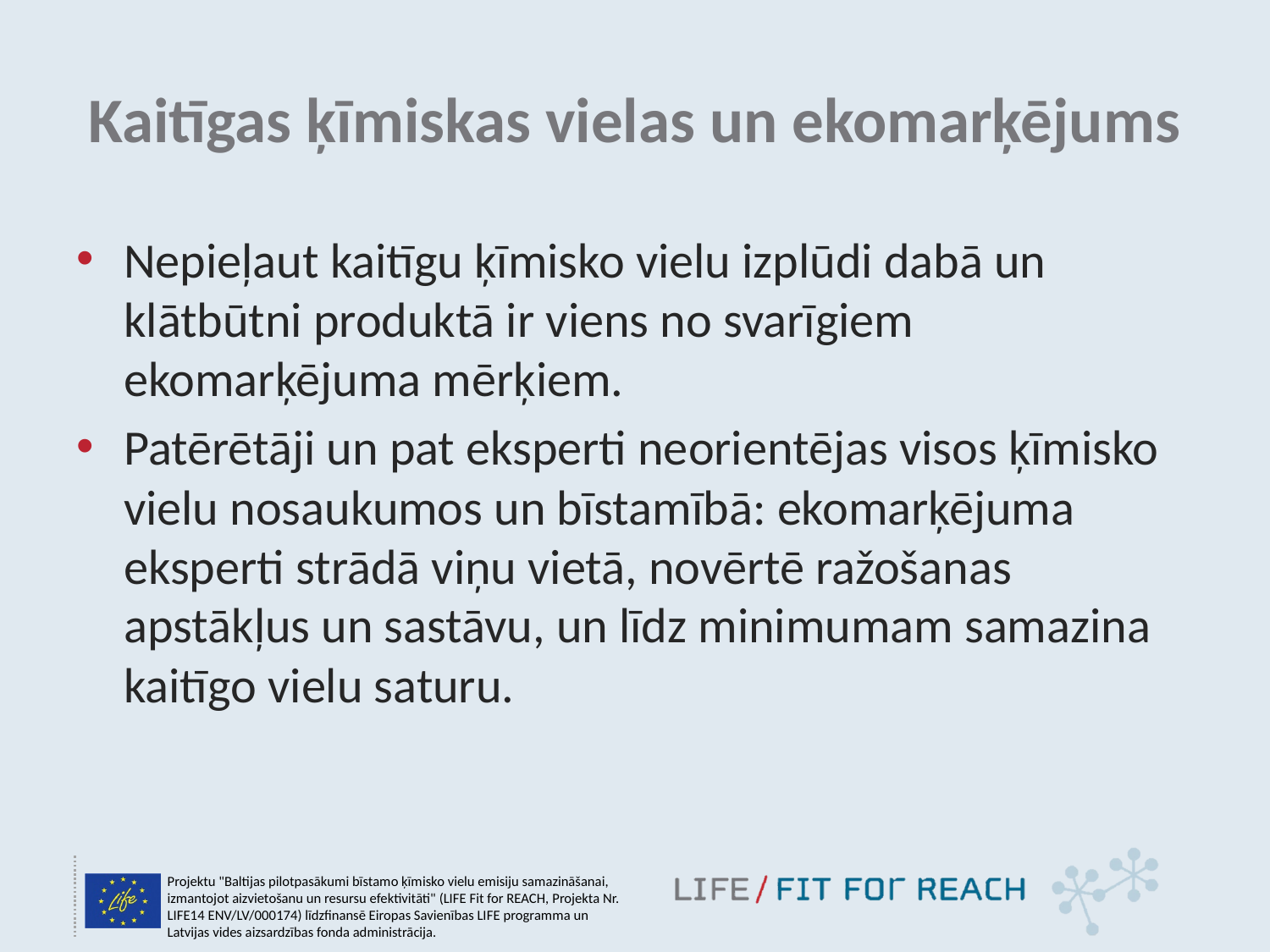

# Kaitīgas ķīmiskas vielas un ekomarķējums
Nepieļaut kaitīgu ķīmisko vielu izplūdi dabā un klātbūtni produktā ir viens no svarīgiem ekomarķējuma mērķiem.
Patērētāji un pat eksperti neorientējas visos ķīmisko vielu nosaukumos un bīstamībā: ekomarķējuma eksperti strādā viņu vietā, novērtē ražošanas apstākļus un sastāvu, un līdz minimumam samazina kaitīgo vielu saturu.